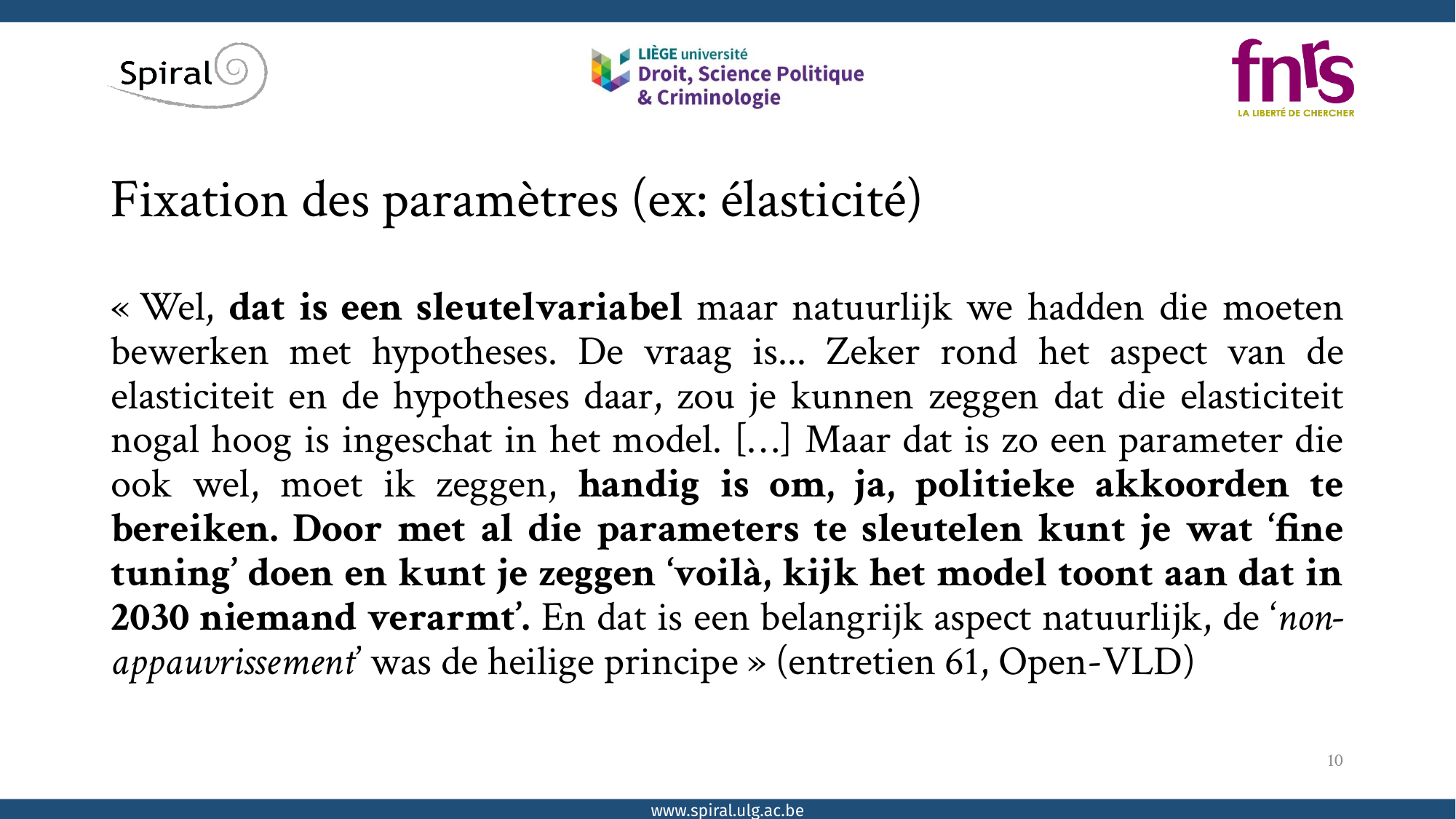

# Fixation des paramètres (ex: élasticité)
« Wel, dat is een sleutelvariabel maar natuurlijk we hadden die moeten bewerken met hypotheses. De vraag is... Zeker rond het aspect van de elasticiteit en de hypotheses daar, zou je kunnen zeggen dat die elasticiteit nogal hoog is ingeschat in het model. […] Maar dat is zo een parameter die ook wel, moet ik zeggen, handig is om, ja, politieke akkoorden te bereiken. Door met al die parameters te sleutelen kunt je wat ‘fine tuning’ doen en kunt je zeggen ‘voilà, kijk het model toont aan dat in 2030 niemand verarmt’. En dat is een belangrijk aspect natuurlijk, de ‘non-appauvrissement’ was de heilige principe » (entretien 61, Open-VLD)

10